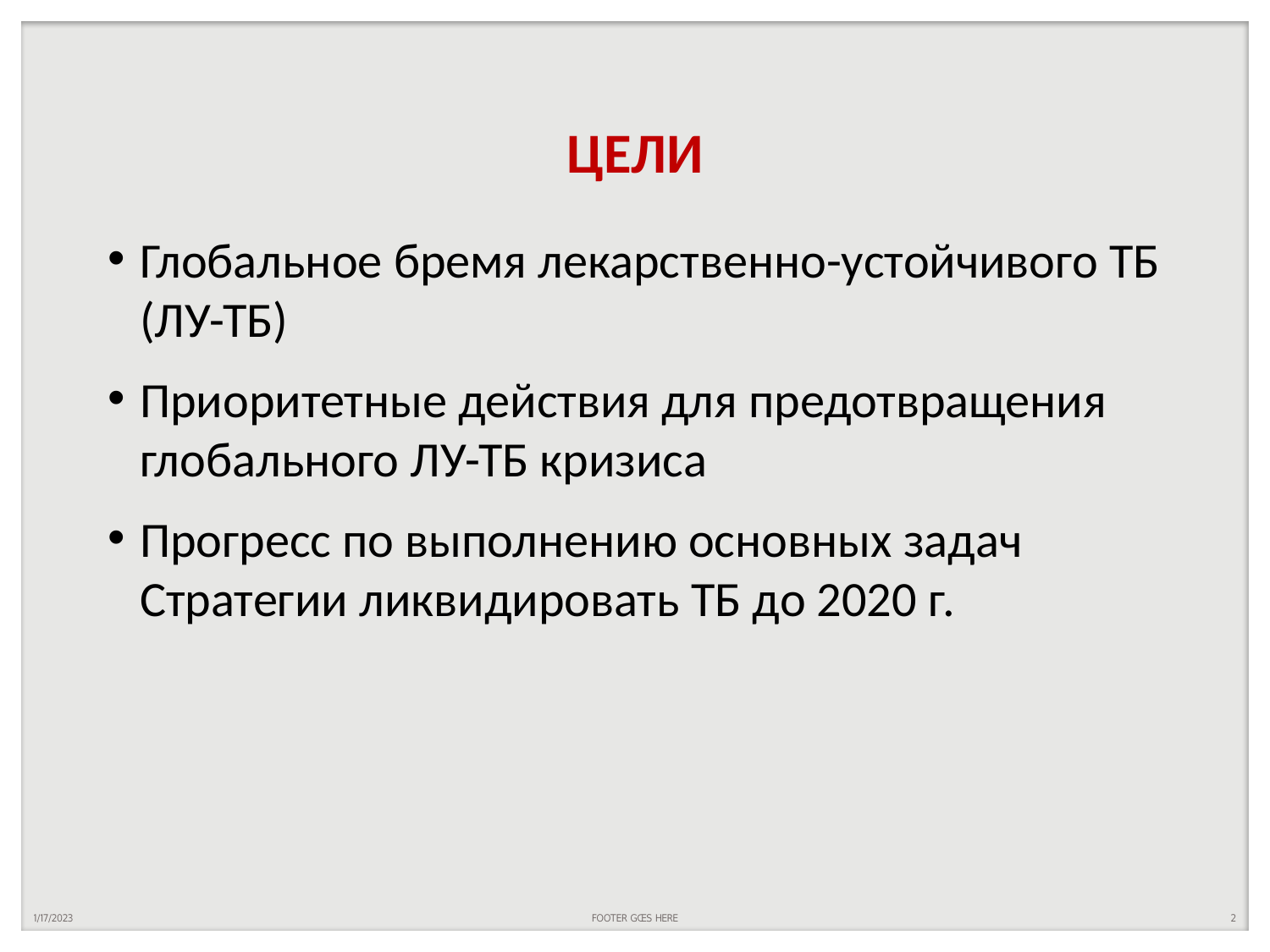

# ЦЕЛИ
Глобальное бремя лекарственно-устойчивого ТБ (ЛУ-ТБ)
Приоритетные действия для предотвращения глобального ЛУ-ТБ кризиса
Прогресс по выполнению основных задач Стратегии ликвидировать ТБ до 2020 г.
1/17/2023
FOOTER GOES HERE
2